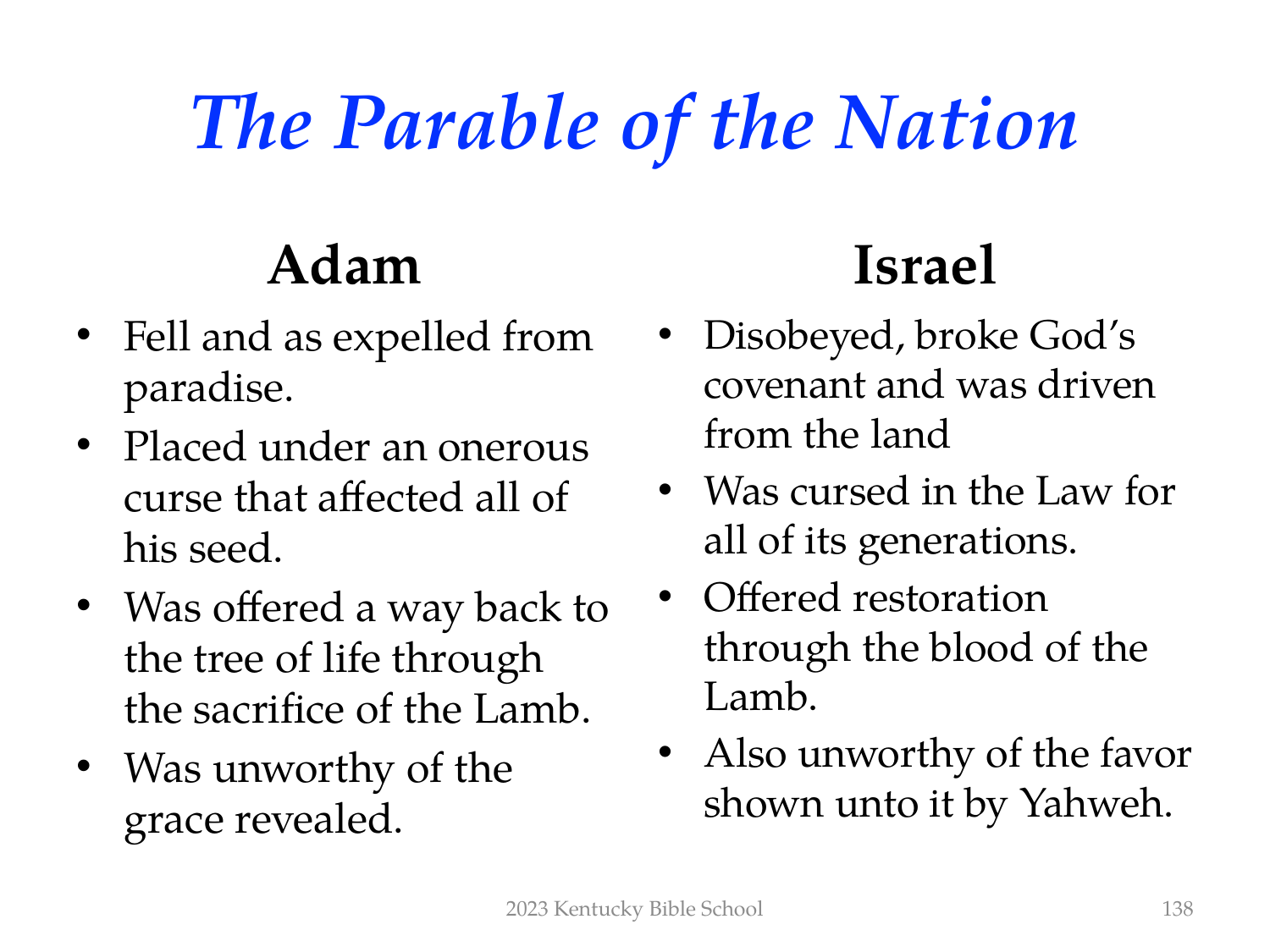

# The Parable of the Nation
Adam
Israel
Fell and as expelled from paradise.
Placed under an onerous curse that affected all of his seed.
Was offered a way back to the tree of life through the sacrifice of the Lamb.
Was unworthy of the grace revealed.
Disobeyed, broke God’s covenant and was driven from the land
Was cursed in the Law for all of its generations.
Offered restoration through the blood of the Lamb.
Also unworthy of the favor shown unto it by Yahweh.

2023 Kentucky Bible School
138